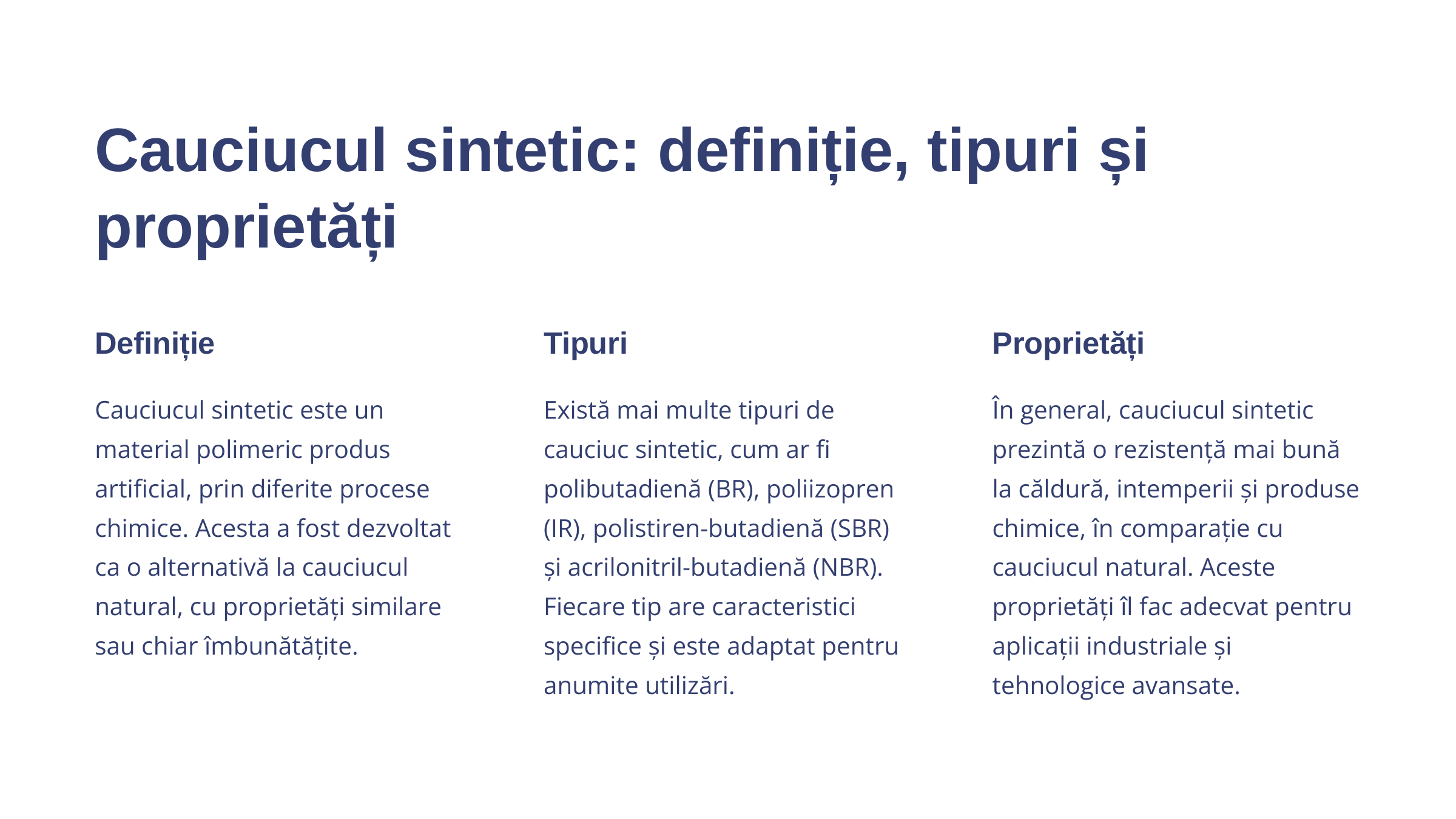

Cauciucul sintetic: definiție, tipuri și proprietăți
Definiție
Tipuri
Proprietăți
Cauciucul sintetic este un material polimeric produs artificial, prin diferite procese chimice. Acesta a fost dezvoltat ca o alternativă la cauciucul natural, cu proprietăți similare sau chiar îmbunătățite.
Există mai multe tipuri de cauciuc sintetic, cum ar fi polibutadienă (BR), poliizopren (IR), polistiren-butadienă (SBR) și acrilonitril-butadienă (NBR). Fiecare tip are caracteristici specifice și este adaptat pentru anumite utilizări.
În general, cauciucul sintetic prezintă o rezistență mai bună la căldură, intemperii și produse chimice, în comparație cu cauciucul natural. Aceste proprietăți îl fac adecvat pentru aplicații industriale și tehnologice avansate.